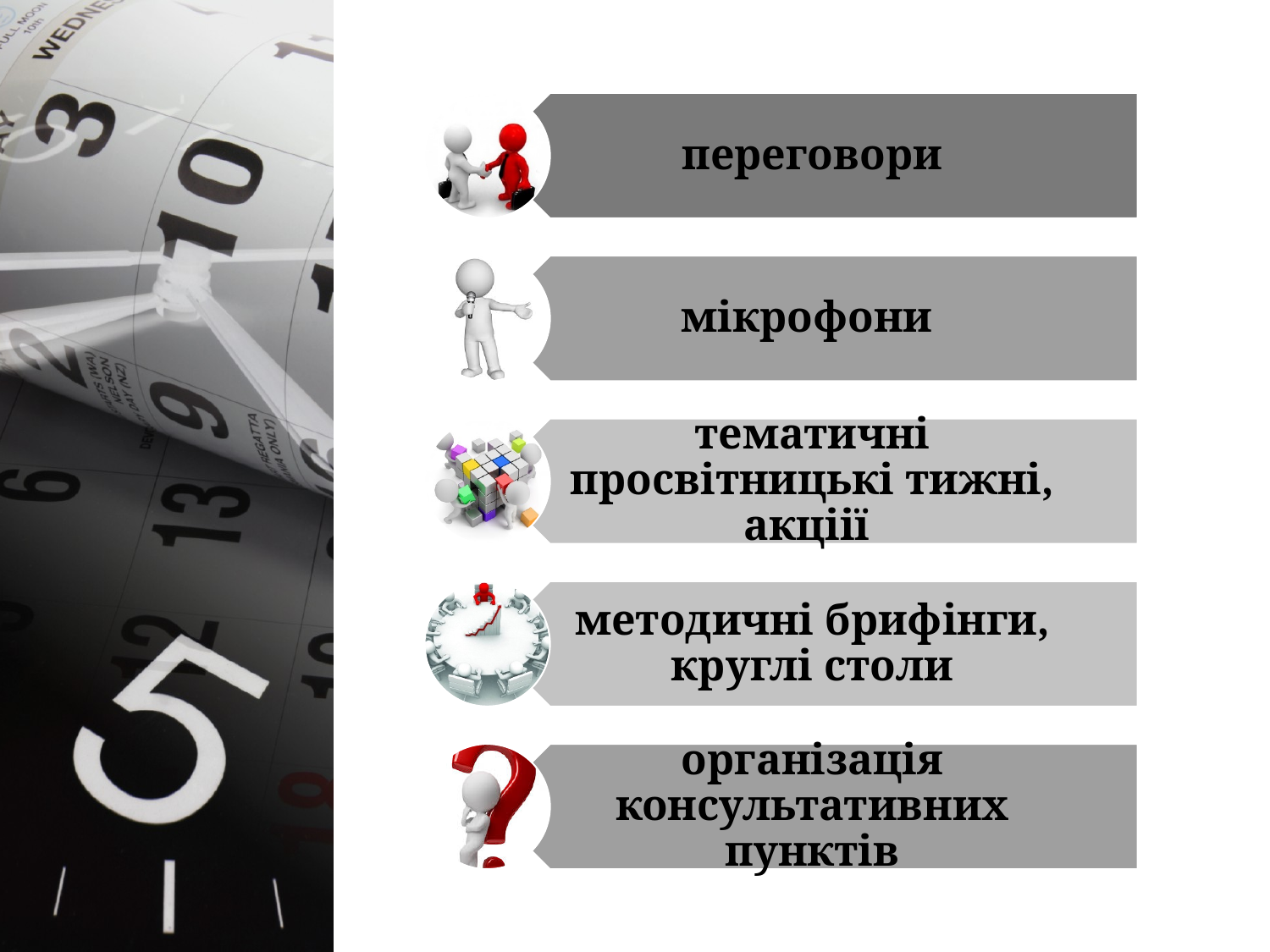

переговори
мікрофони
тематичні просвітницькі тижні, акціії
методичні брифінги, круглі столи
організація консультативних пунктів